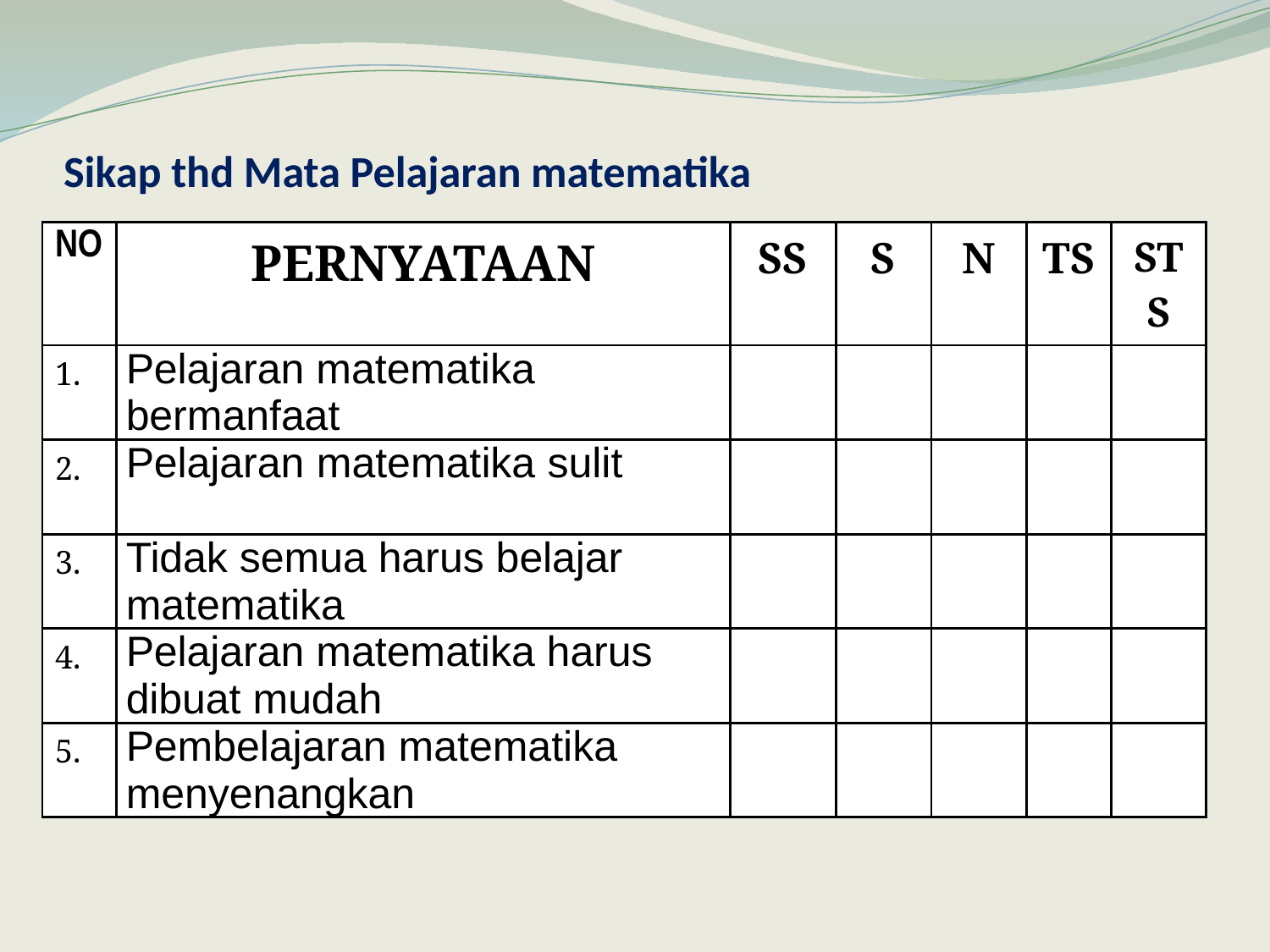

# Sikap thd Mata Pelajaran matematika
| NO | PERNYATAAN | SS | S | N | TS | STS |
| --- | --- | --- | --- | --- | --- | --- |
| 1. | Pelajaran matematika bermanfaat |  |  |  |  |  |
| 2. | Pelajaran matematika sulit |  |  |  |  |  |
| 3. | Tidak semua harus belajar matematika |  |  |  |  |  |
| 4. | Pelajaran matematika harus dibuat mudah |  |  |  |  |  |
| 5. | Pembelajaran matematika menyenangkan |  |  |  |  |  |